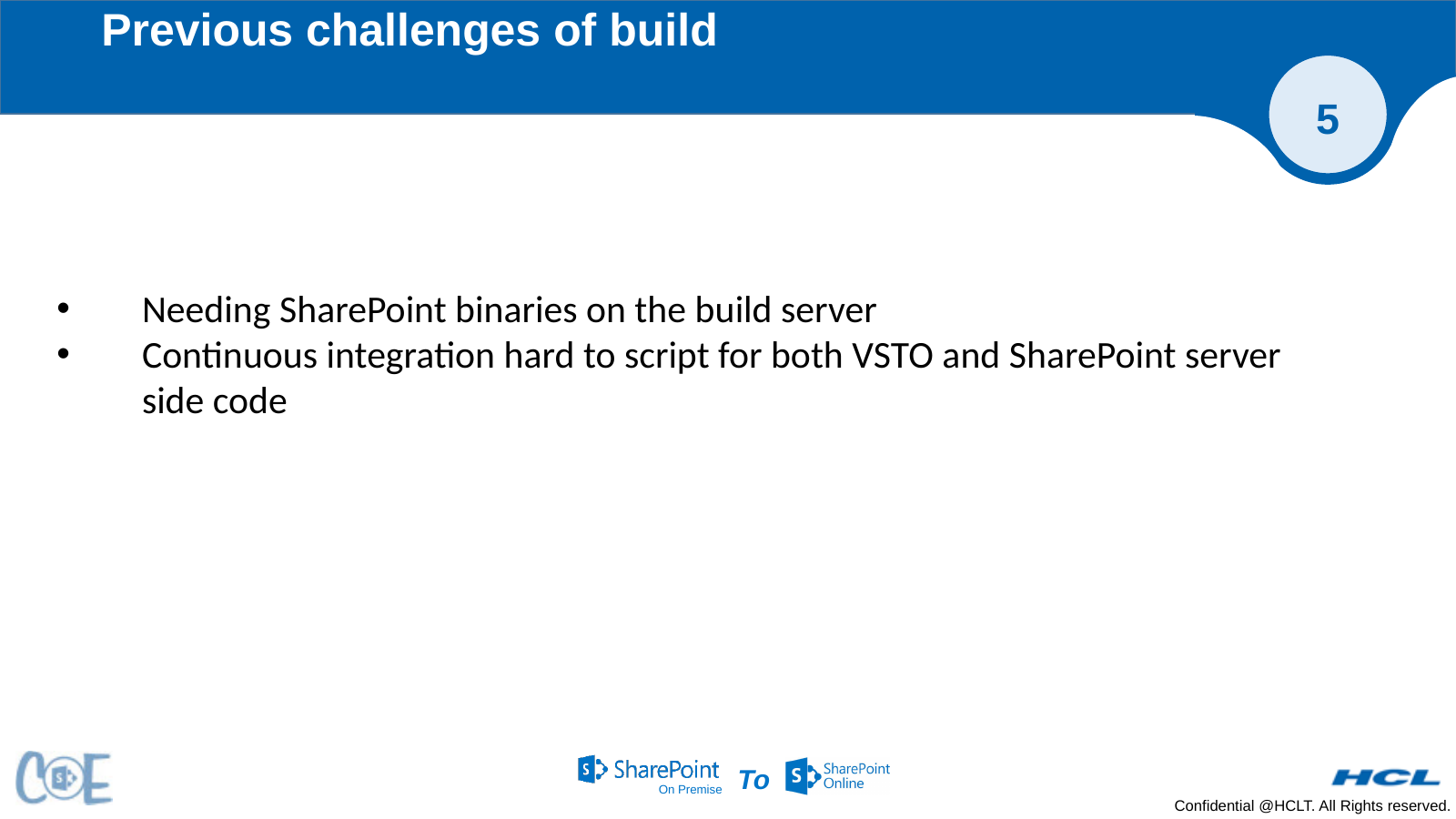

Previous challenges of build
Needing SharePoint binaries on the build server
Continuous integration hard to script for both VSTO and SharePoint server side code